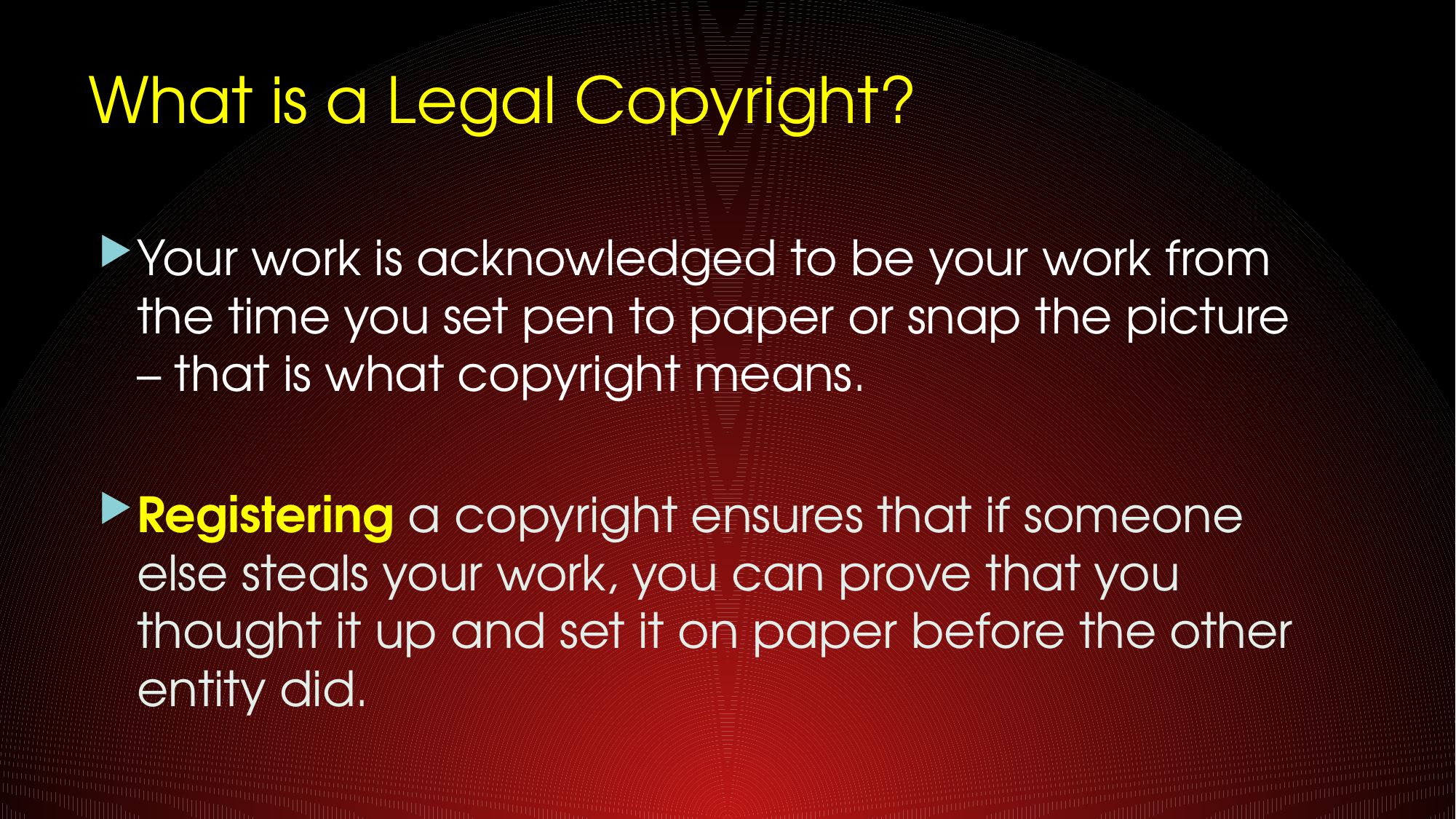

# What is a Legal Copyright?
Your work is acknowledged to be your work from the time you set pen to paper or snap the picture – that is what copyright means.

Registering a copyright ensures that if someone else steals your work, you can prove that you thought it up and set it on paper before the other entity did.